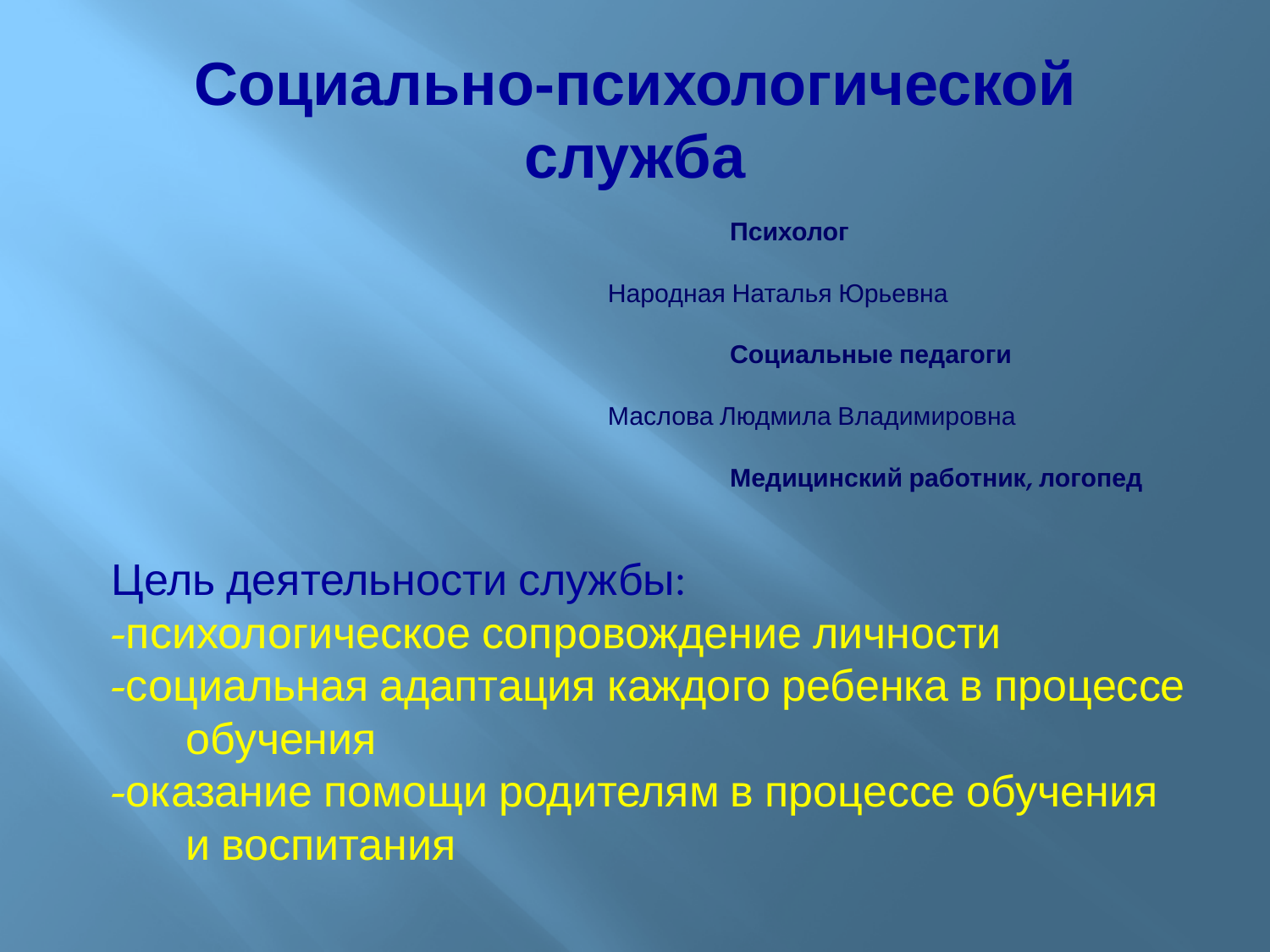

# Социально-психологической служба

Психолог

Народная Наталья Юрьевна

Социальные педагоги

Маслова Людмила Владимировна

Медицинский работник, логопед

Цель деятельности службы:
-психологическое сопровождение личности
-социальная адаптация каждого ребенка в процессе обучения
-оказание помощи родителям в процессе обучения и воспитания